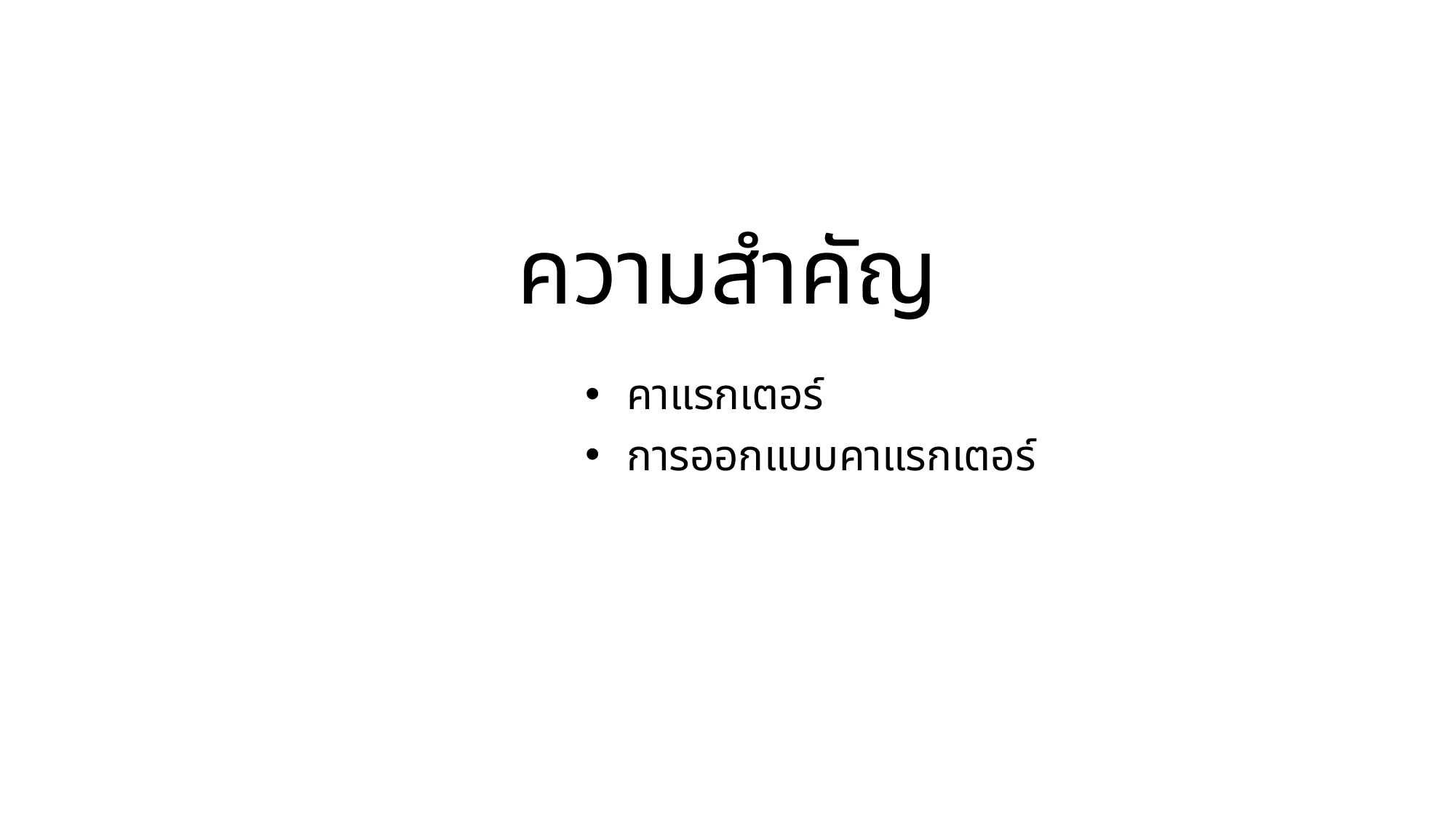

# ความสำคัญ
คาแรกเตอร์
การออกแบบคาแรกเตอร์